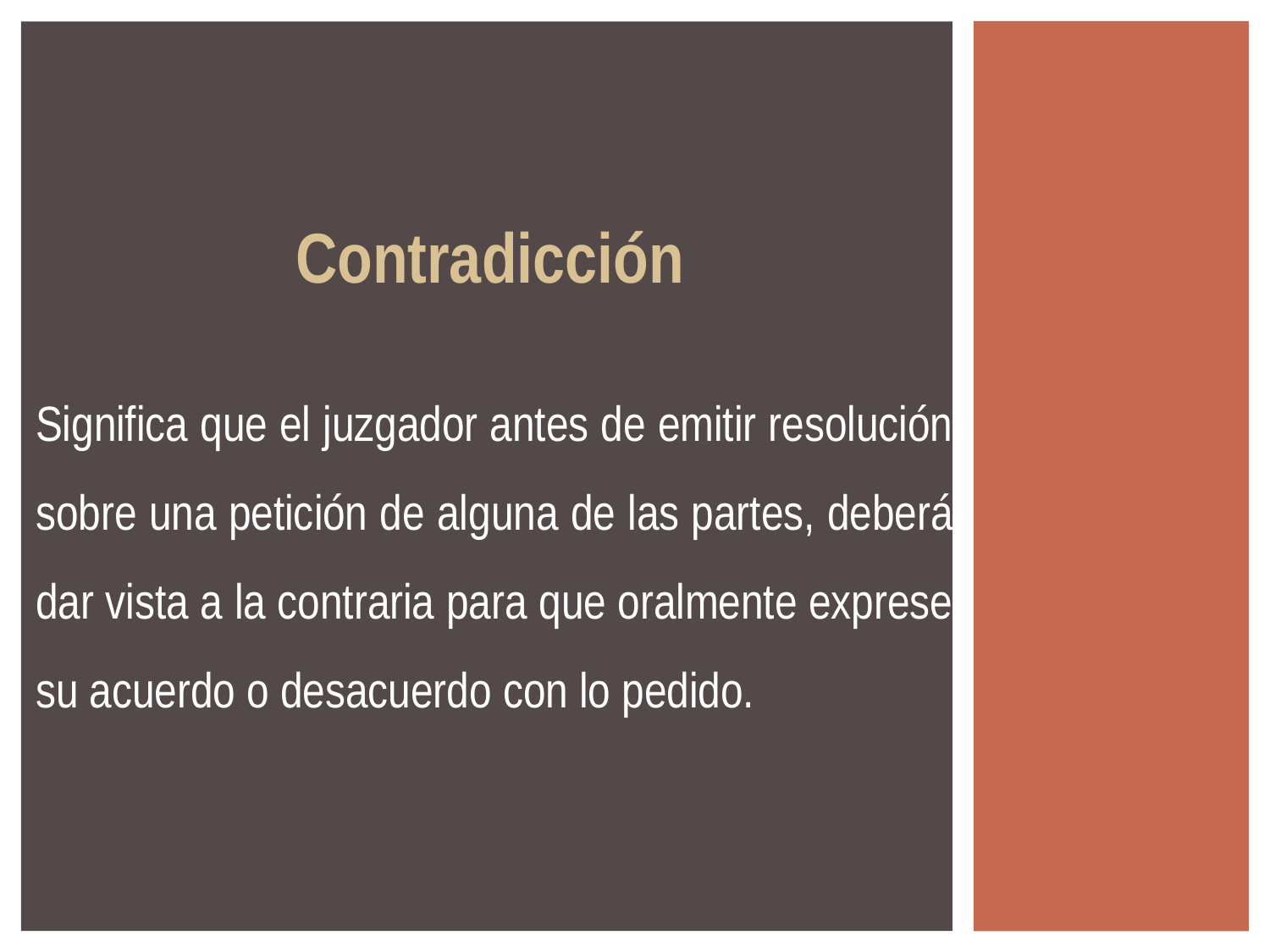

Contradicción
Significa que el juzgador antes de emitir resolución sobre una petición de alguna de las partes, deberá dar vista a la contraria para que oralmente exprese su acuerdo o desacuerdo con lo pedido.